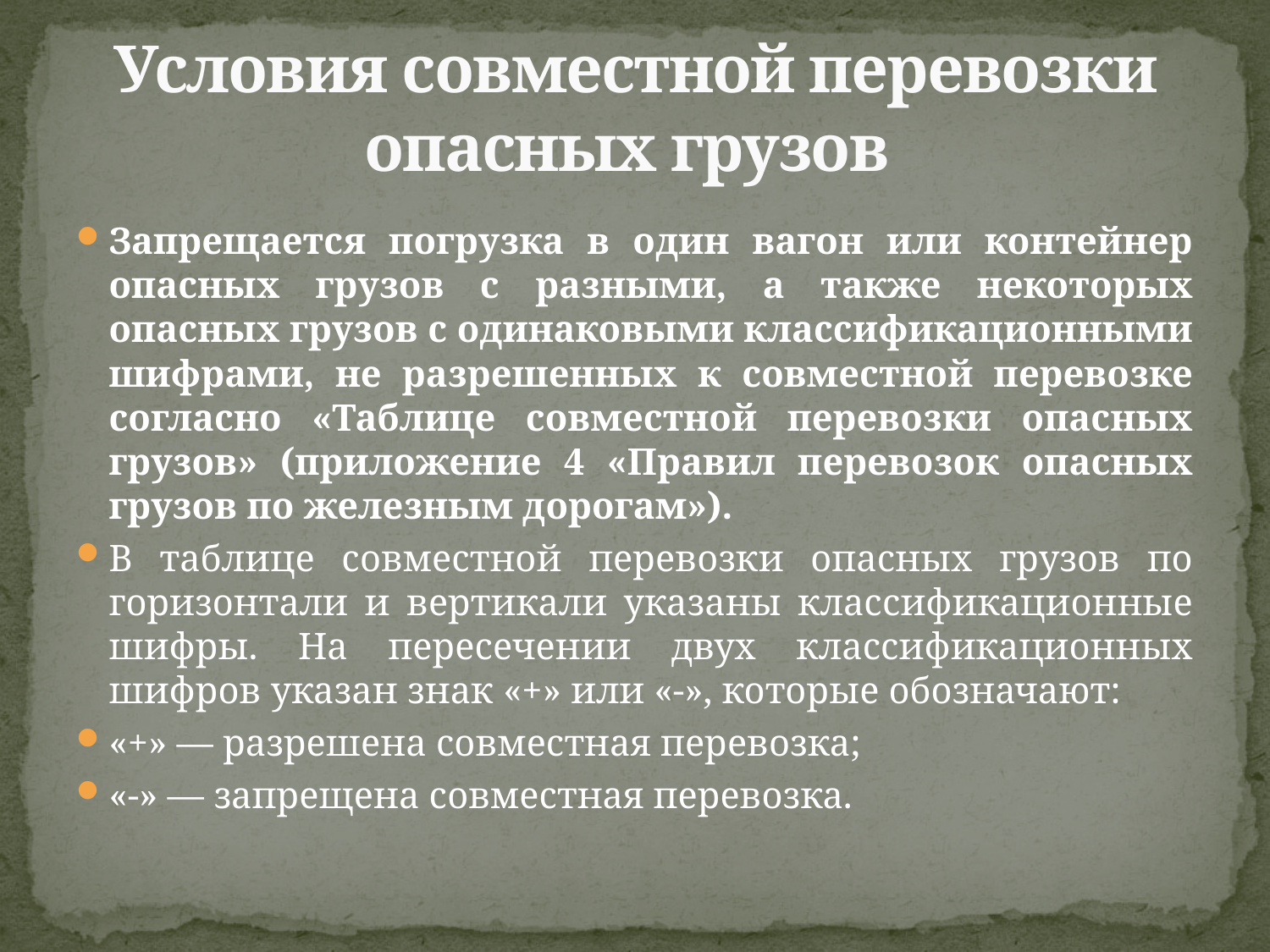

# Условия совместной перевозки опасных грузов
Запрещается погрузка в один вагон или контейнер опасных грузов с разными, а также некоторых опасных грузов с одинаковыми классификационными шифрами, не разрешенных к совместной перевозке согласно «Таблице совместной перевозки опасных грузов» (приложение 4 «Правил перевозок опасных грузов по железным дорогам»).
В таблице совместной перевозки опасных грузов по горизонтали и вертикали указаны классификационные шифры. На пересечении двух классификационных шифров указан знак «+» или «-», которые обозначают:
«+» — разрешена совместная перевозка;
«-» — запрещена совместная перевозка.